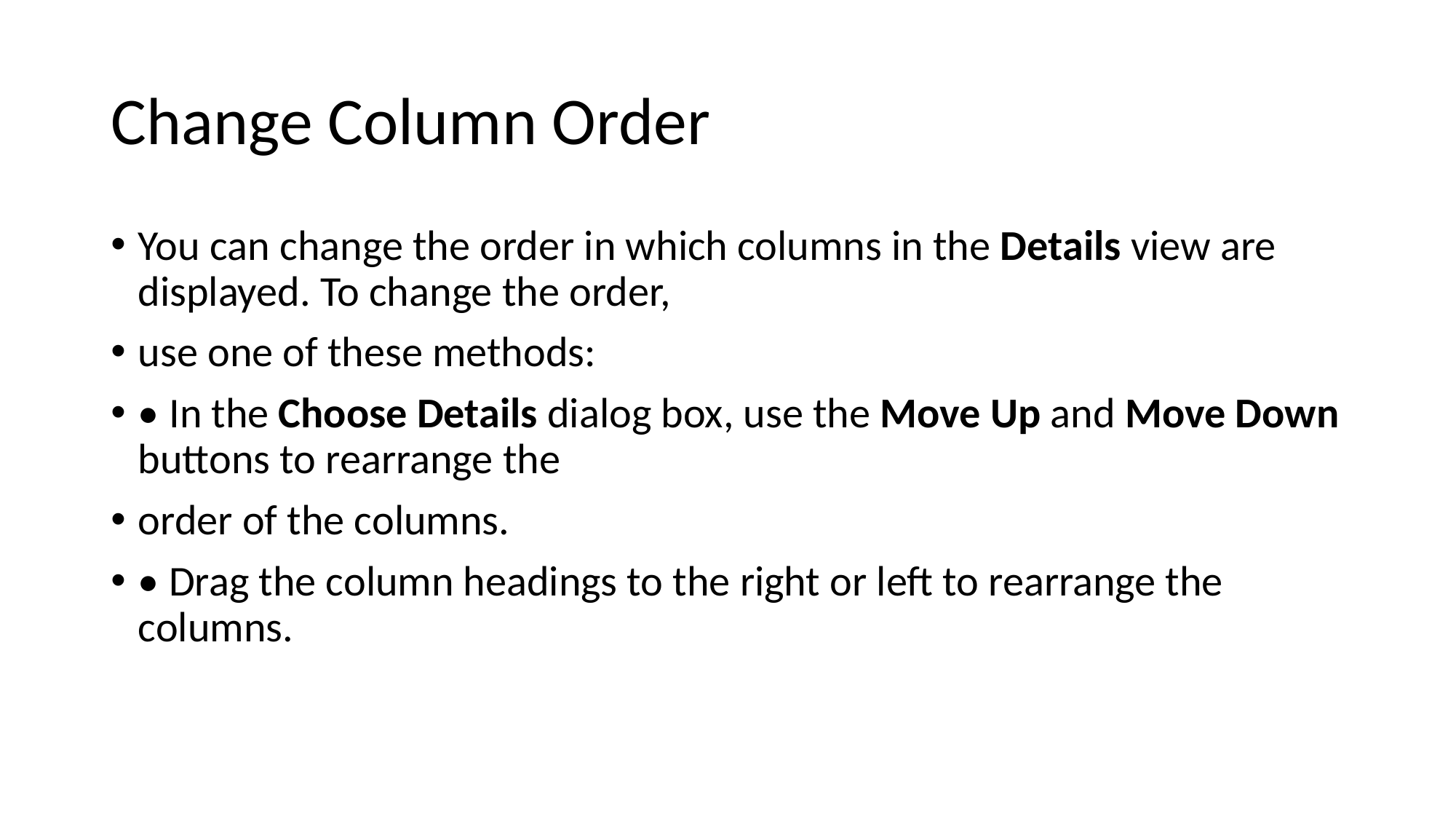

# Change Column Order
You can change the order in which columns in the Details view are displayed. To change the order,
use one of these methods:
• In the Choose Details dialog box, use the Move Up and Move Down buttons to rearrange the
order of the columns.
• Drag the column headings to the right or left to rearrange the columns.